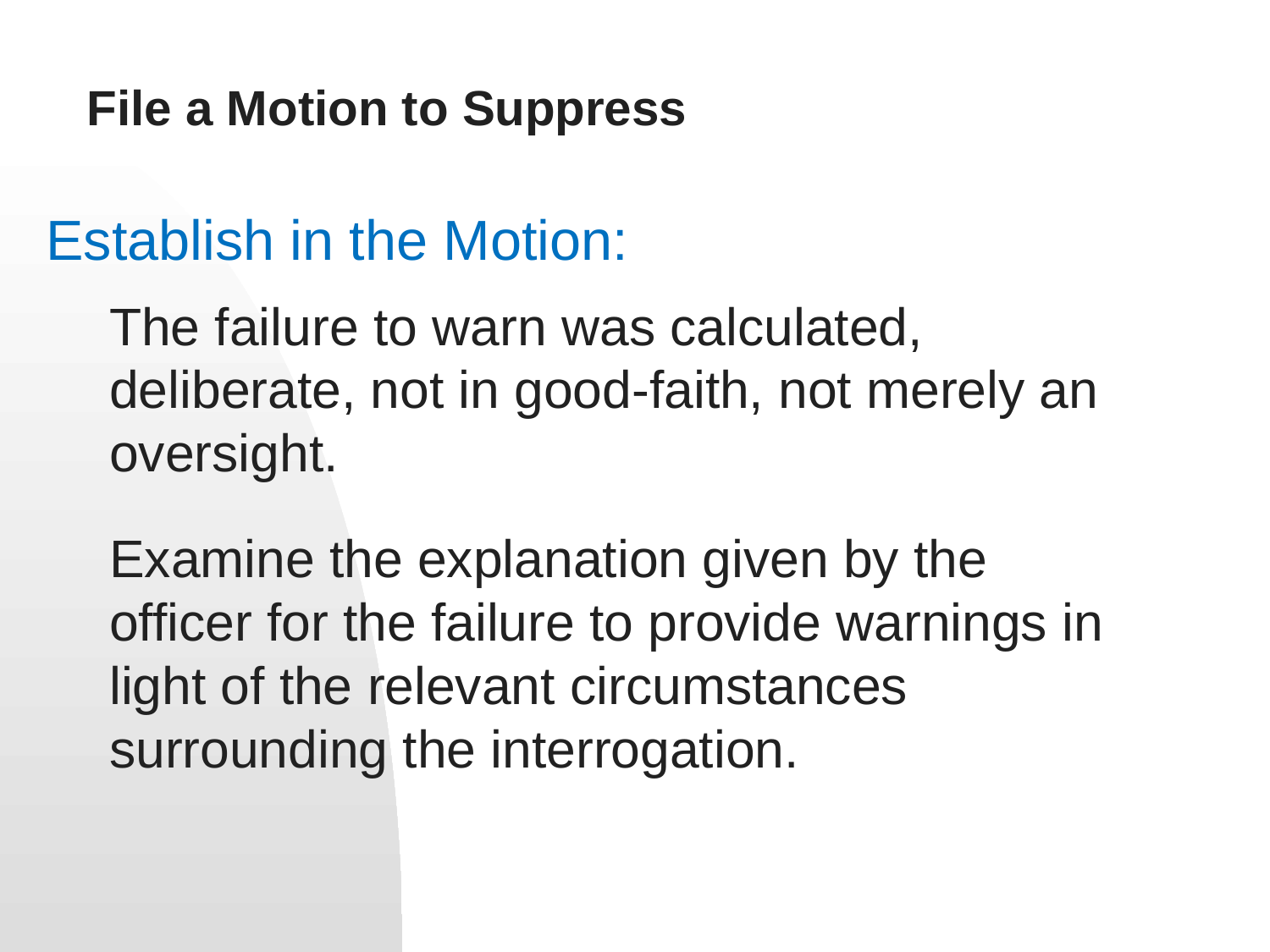

# File a Motion to Suppress
Establish in the Motion:
The failure to warn was calculated, deliberate, not in good-faith, not merely an oversight.
Examine the explanation given by the officer for the failure to provide warnings in light of the relevant circumstances surrounding the interrogation.